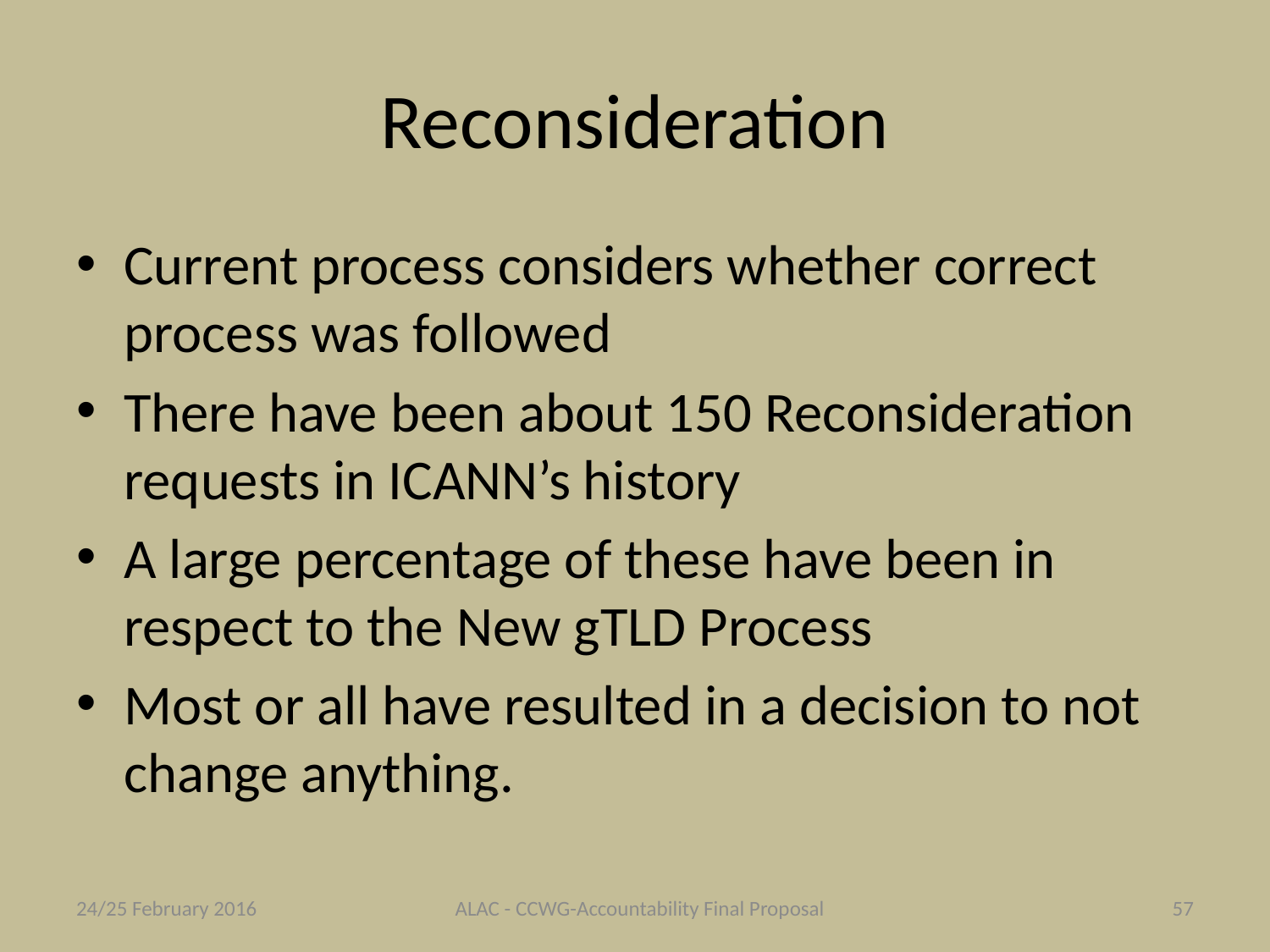

# Reconsideration
Current process considers whether correct process was followed
There have been about 150 Reconsideration requests in ICANN’s history
A large percentage of these have been in respect to the New gTLD Process
Most or all have resulted in a decision to not change anything.
24/25 February 2016
ALAC - CCWG-Accountability Final Proposal
57